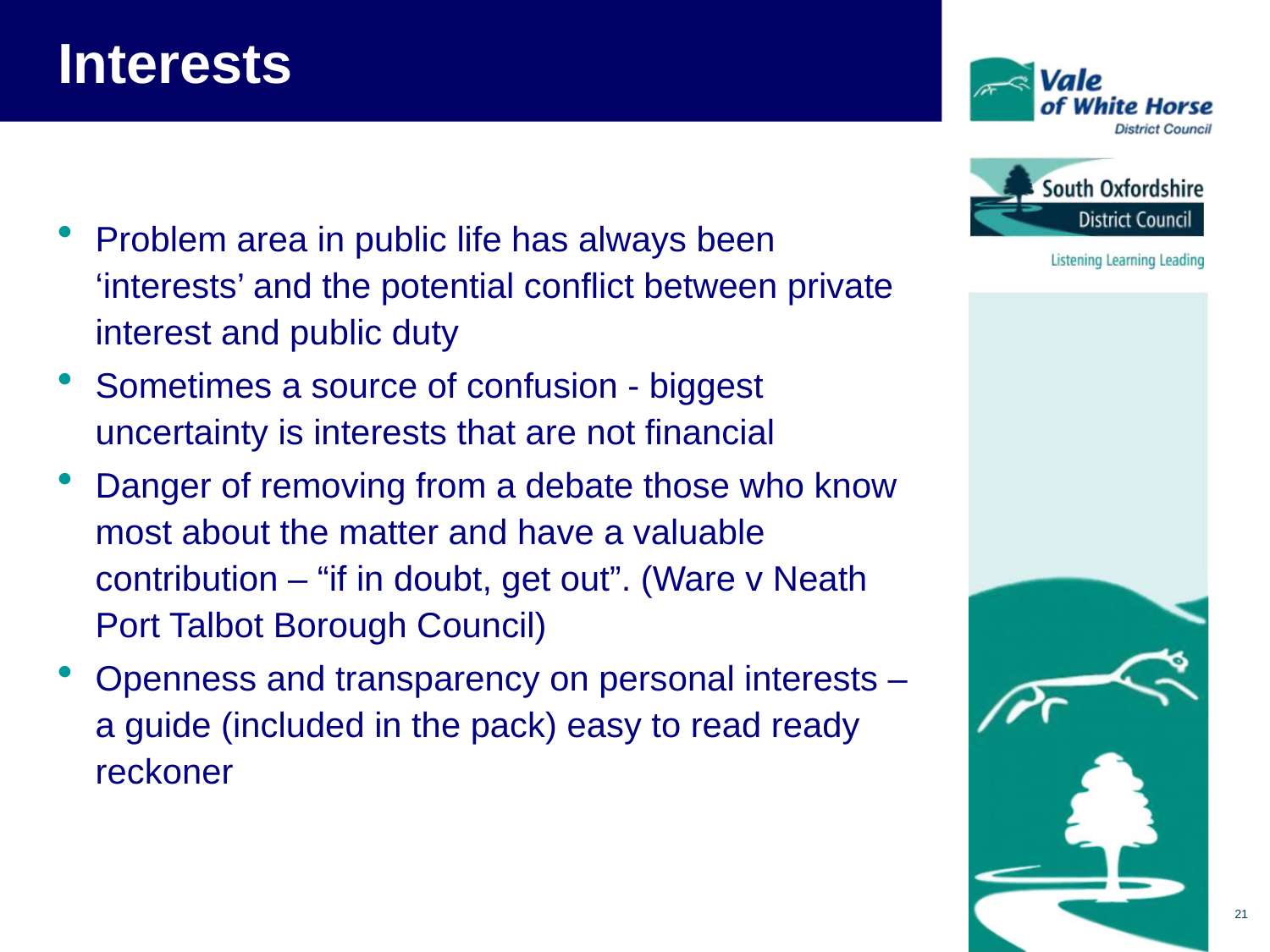

# Interests

Problem area in public life has always been ‘interests’ and the potential conflict between private interest and public duty
Sometimes a source of confusion - biggest uncertainty is interests that are not financial
Danger of removing from a debate those who know most about the matter and have a valuable contribution – “if in doubt, get out”. (Ware v Neath Port Talbot Borough Council)
Openness and transparency on personal interests – a guide (included in the pack) easy to read ready reckoner

21